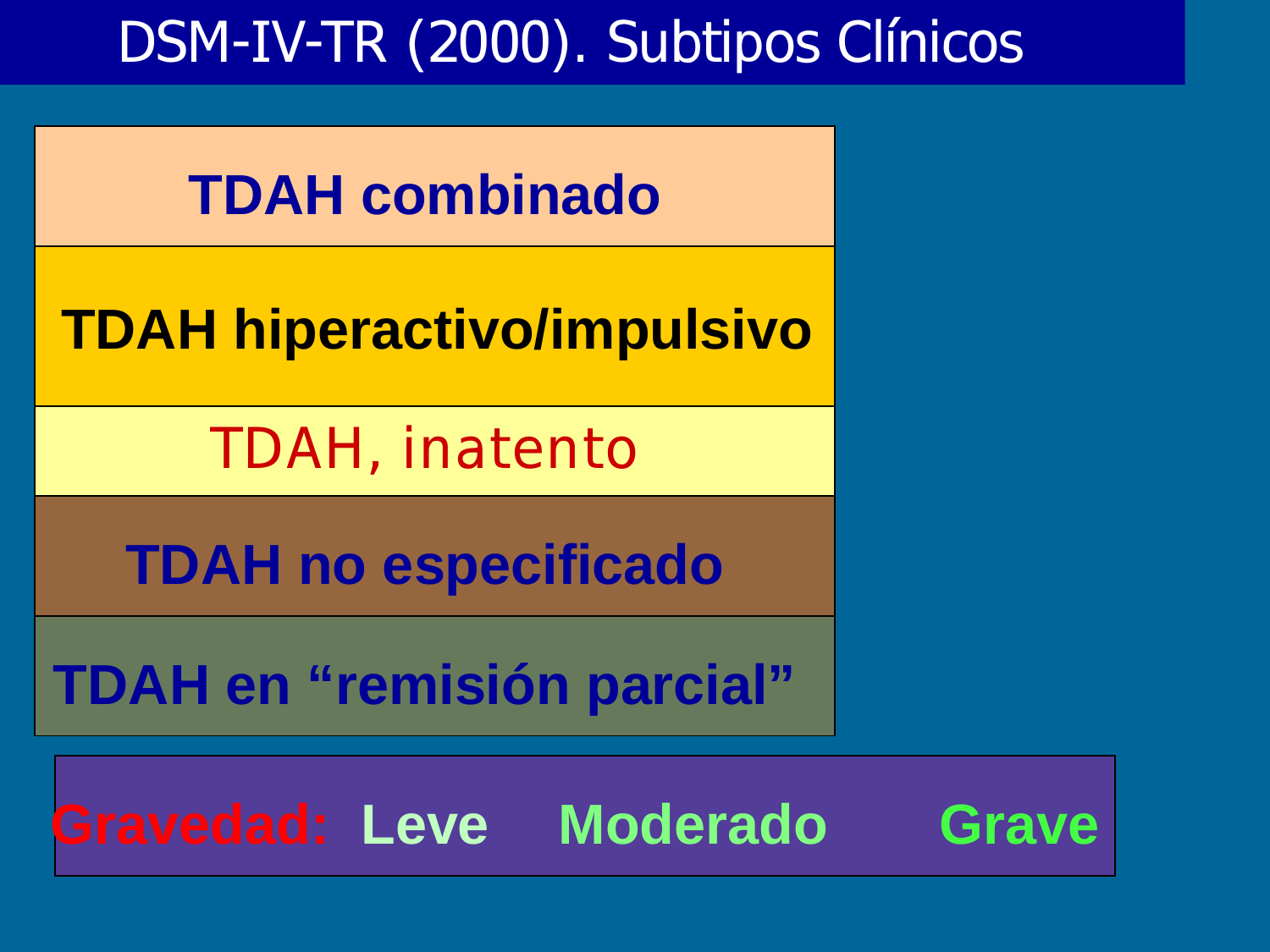

DSM-IV-TR (2000). Subtipos Clínicos
TDAH combinado
 TDAH hiperactivo/impulsivo
TDAH, inatento
TDAH no especificado
TDAH en “remisión parcial”
Gravedad:  Leve	Moderado	Grave